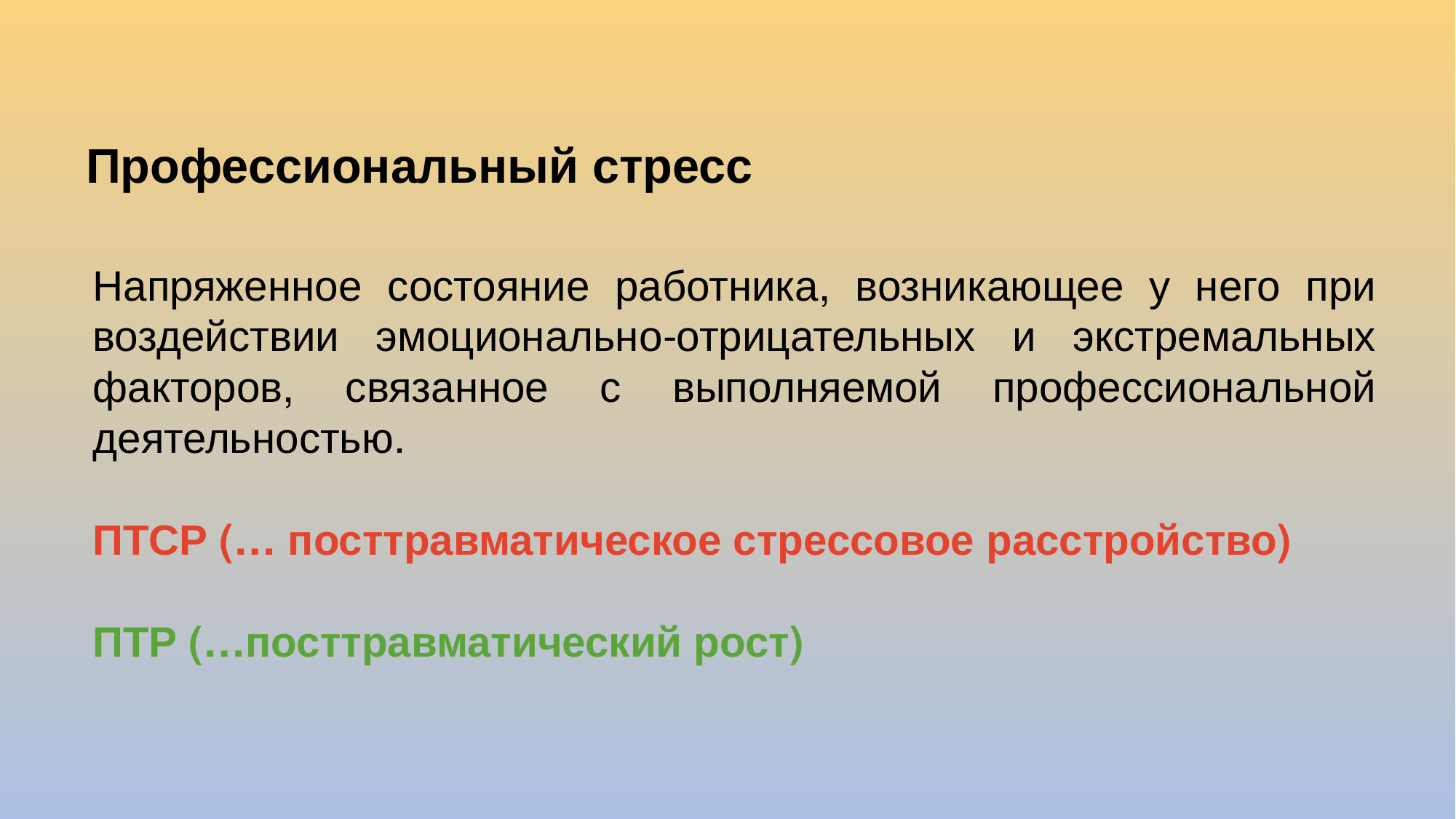

# Профессиональный стресс
Напряженное состояние работника, возникающее у него при воздействии эмоционально-отрицательных и экстремальных факторов, связанное с выполняемой профессиональной деятельностью.

ПТСР (… посттравматическое стрессовое расстройство)

ПТР (…посттравматический рост)